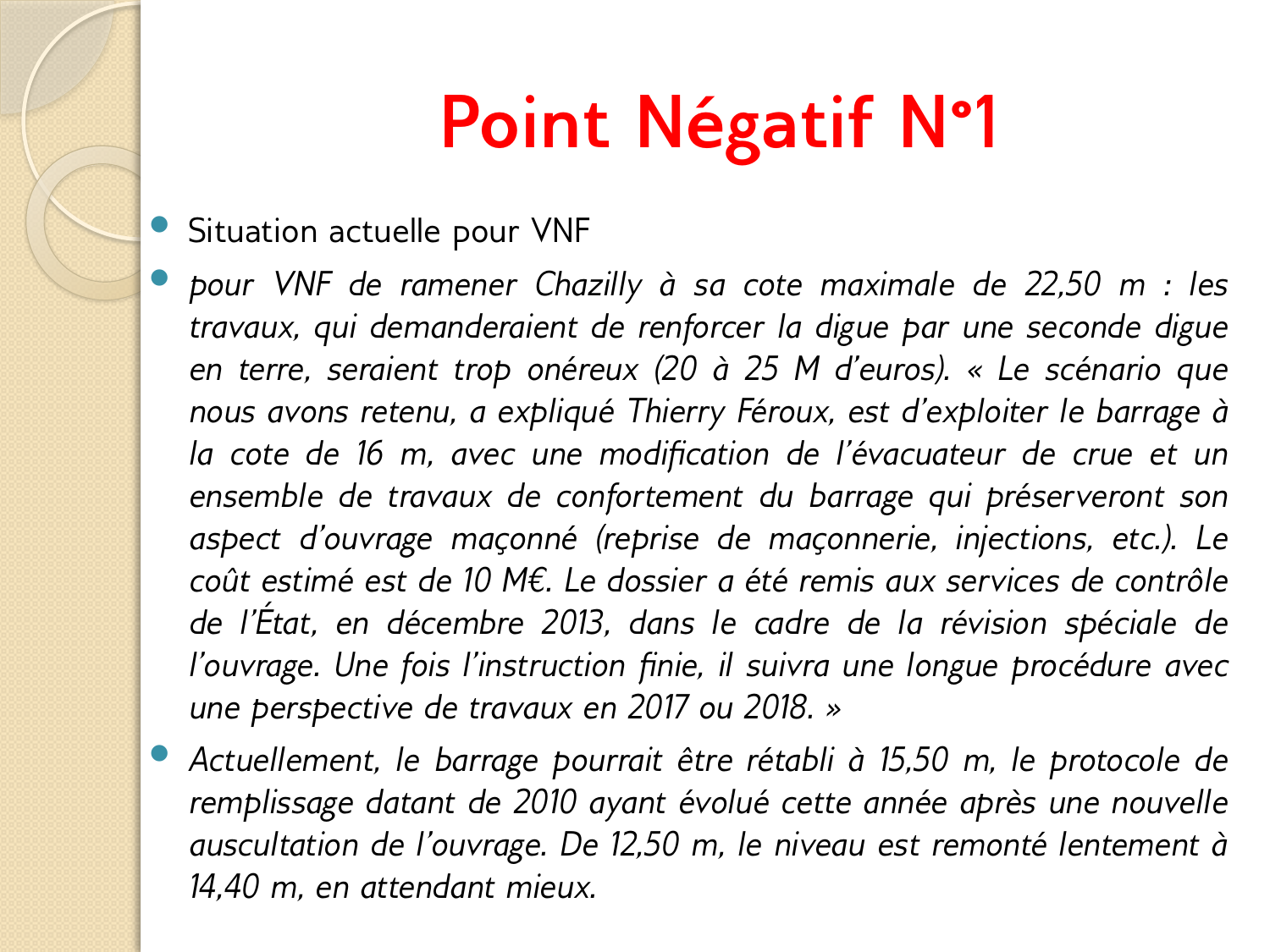

# Point Négatif N°1
Situation actuelle pour VNF
pour VNF de ramener Chazilly à sa cote maximale de 22,50 m : les travaux, qui demanderaient de renforcer la digue par une seconde digue en terre, seraient trop onéreux (20 à 25 M d’euros). « Le scénario que nous avons retenu, a expliqué Thierry Féroux, est d’exploiter le barrage à la cote de 16 m, avec une modification de l’évacuateur de crue et un ensemble de travaux de confortement du barrage qui préserveront son aspect d’ouvrage maçonné (reprise de maçonnerie, injections, etc.). Le coût estimé est de 10 M€. Le dossier a été remis aux services de contrôle de l’État, en décembre 2013, dans le cadre de la révision spéciale de l’ouvrage. Une fois l’instruction finie, il suivra une longue procédure avec une perspective de travaux en 2017 ou 2018. »
Actuellement, le barrage pourrait être rétabli à 15,50 m, le protocole de remplissage datant de 2010 ayant évolué cette année après une nouvelle auscultation de l’ouvrage. De 12,50 m, le niveau est remonté lentement à 14,40 m, en attendant mieux.